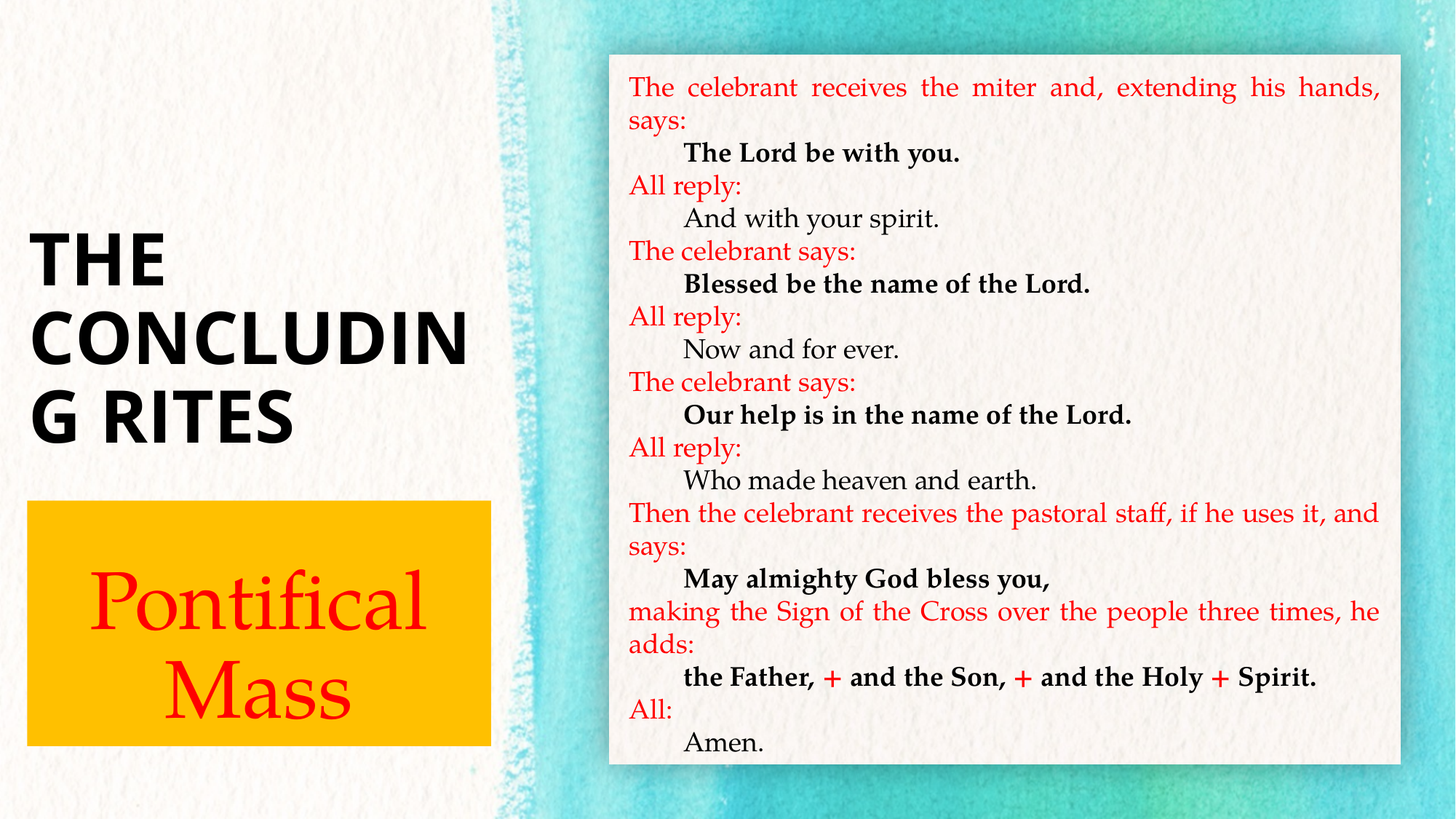

The celebrant receives the miter and, extending his hands, says:
The Lord be with you.
All reply:
And with your spirit.
The celebrant says:
Blessed be the name of the Lord.
All reply:
Now and for ever.
The celebrant says:
Our help is in the name of the Lord.
All reply:
Who made heaven and earth.
Then the celebrant receives the pastoral staff, if he uses it, and says:
May almighty God bless you,
making the Sign of the Cross over the people three times, he adds:
the Father, + and the Son, + and the Holy + Spirit.
All:
Amen.
# THE CONCLUDING RITES

Pontifical Mass